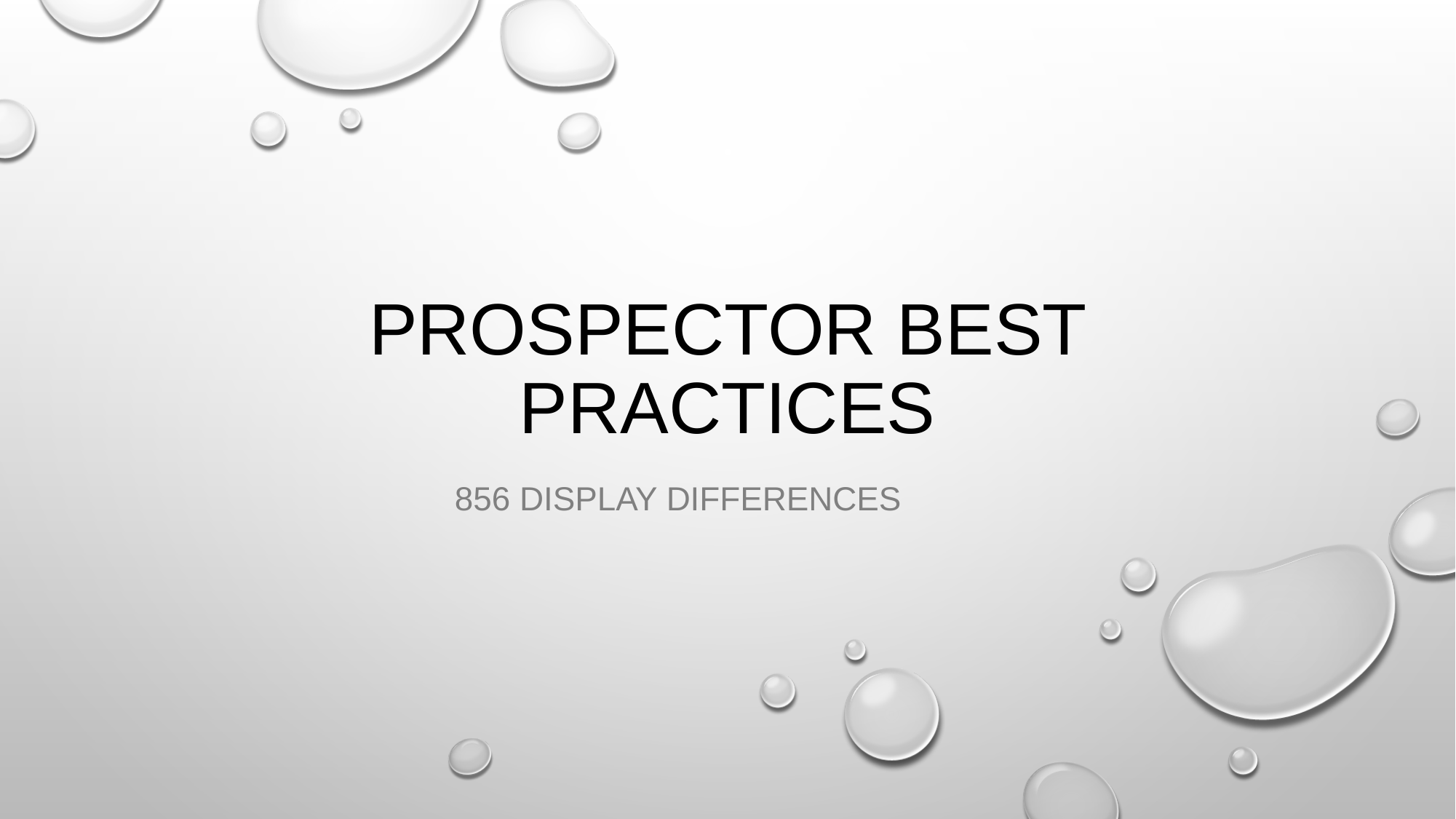

# Prospector best practices
856 display differences